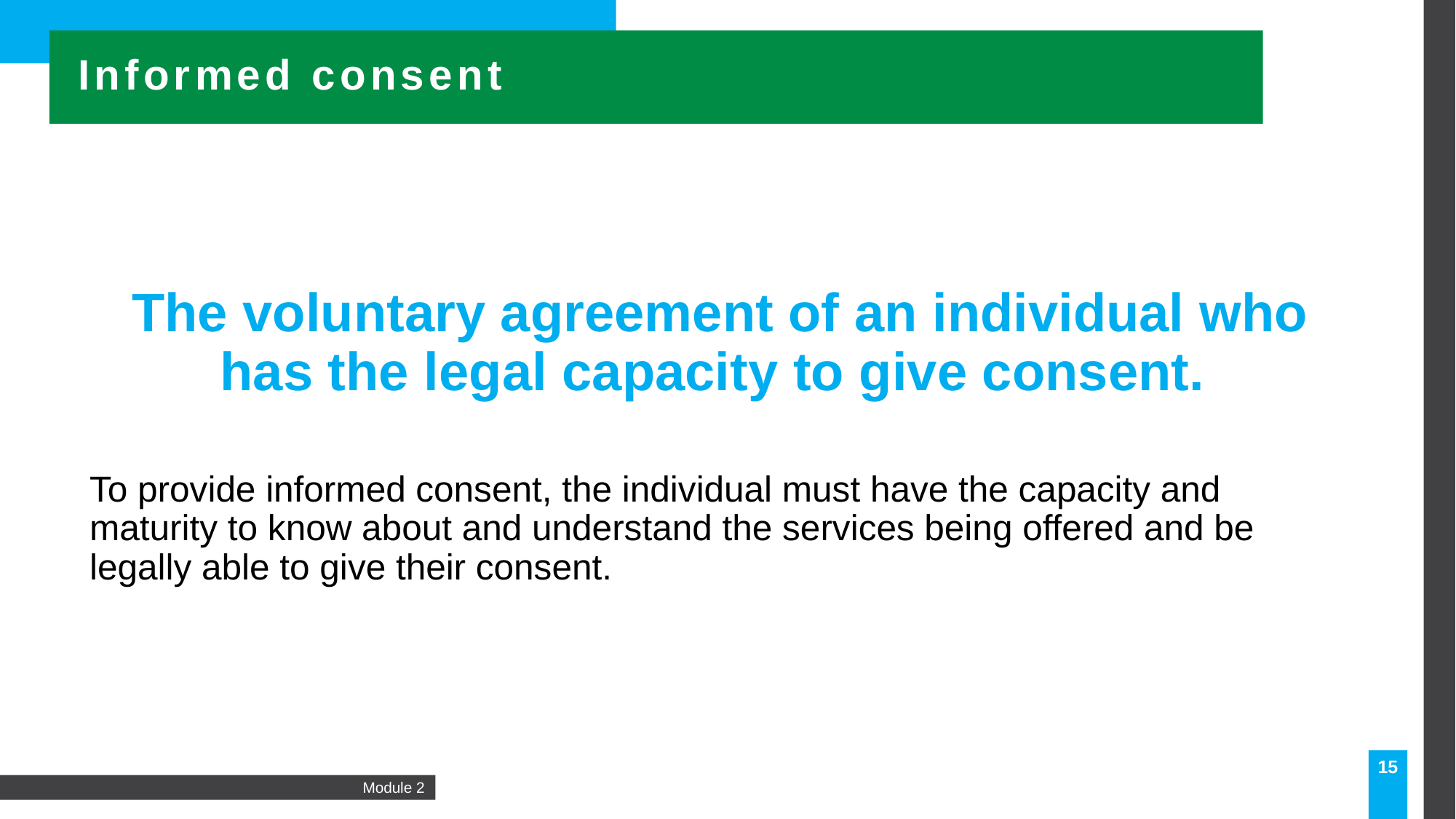

Informed consent
The voluntary agreement of an individual who has the legal capacity to give consent.

To provide informed consent, the individual must have the capacity and maturity to know about and understand the services being offered and be legally able to give their consent.

15
Module 2